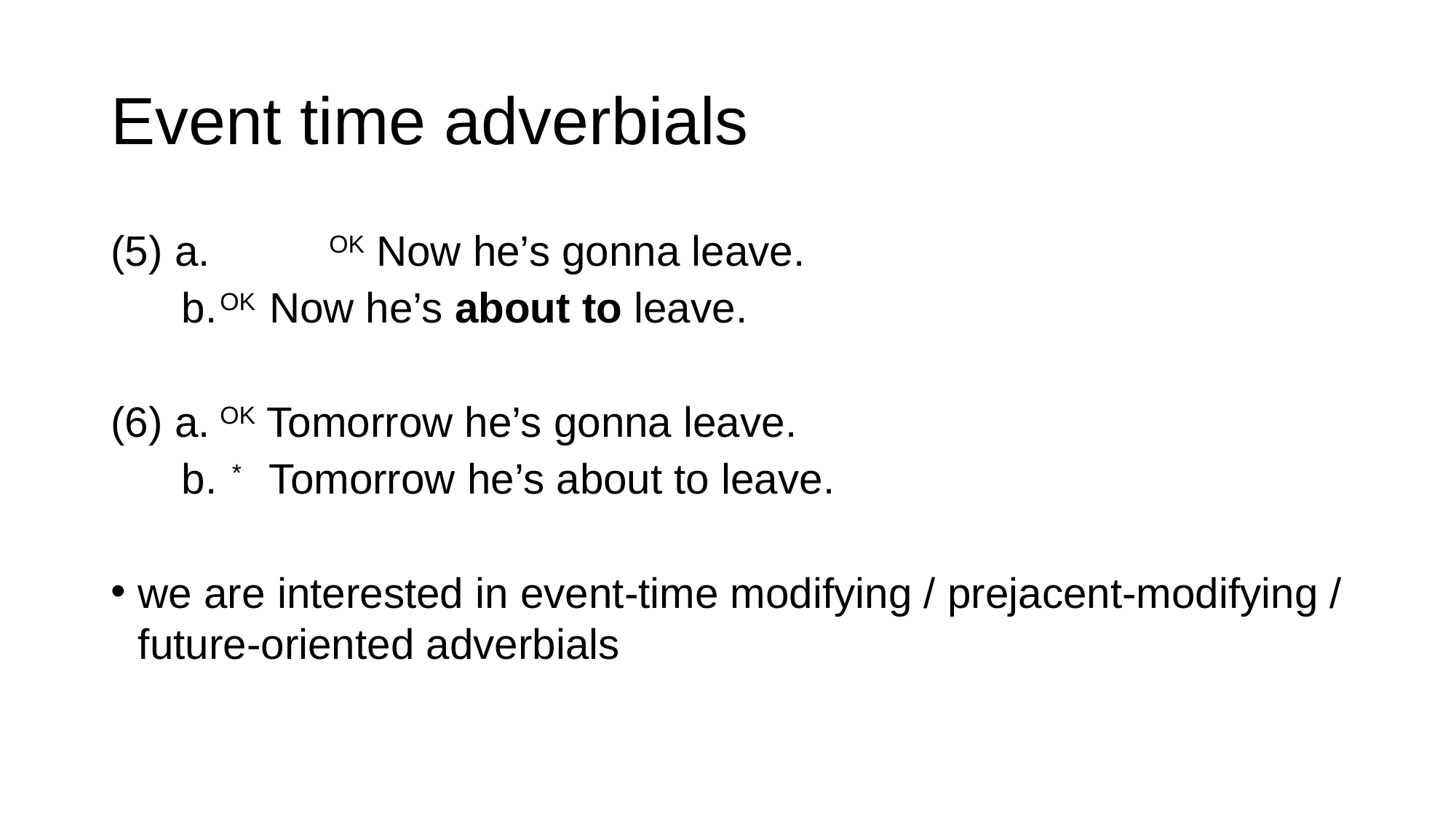

# Event time adverbials
(5) a. 	ok Now he’s gonna leave.
      b.	ok  Now he’s about to leave.

(6) a.	ok Tomorrow he’s gonna leave.
      b.	 *    Tomorrow he’s about to leave.

we are interested in event-time modifying / prejacent-modifying / future-oriented adverbials